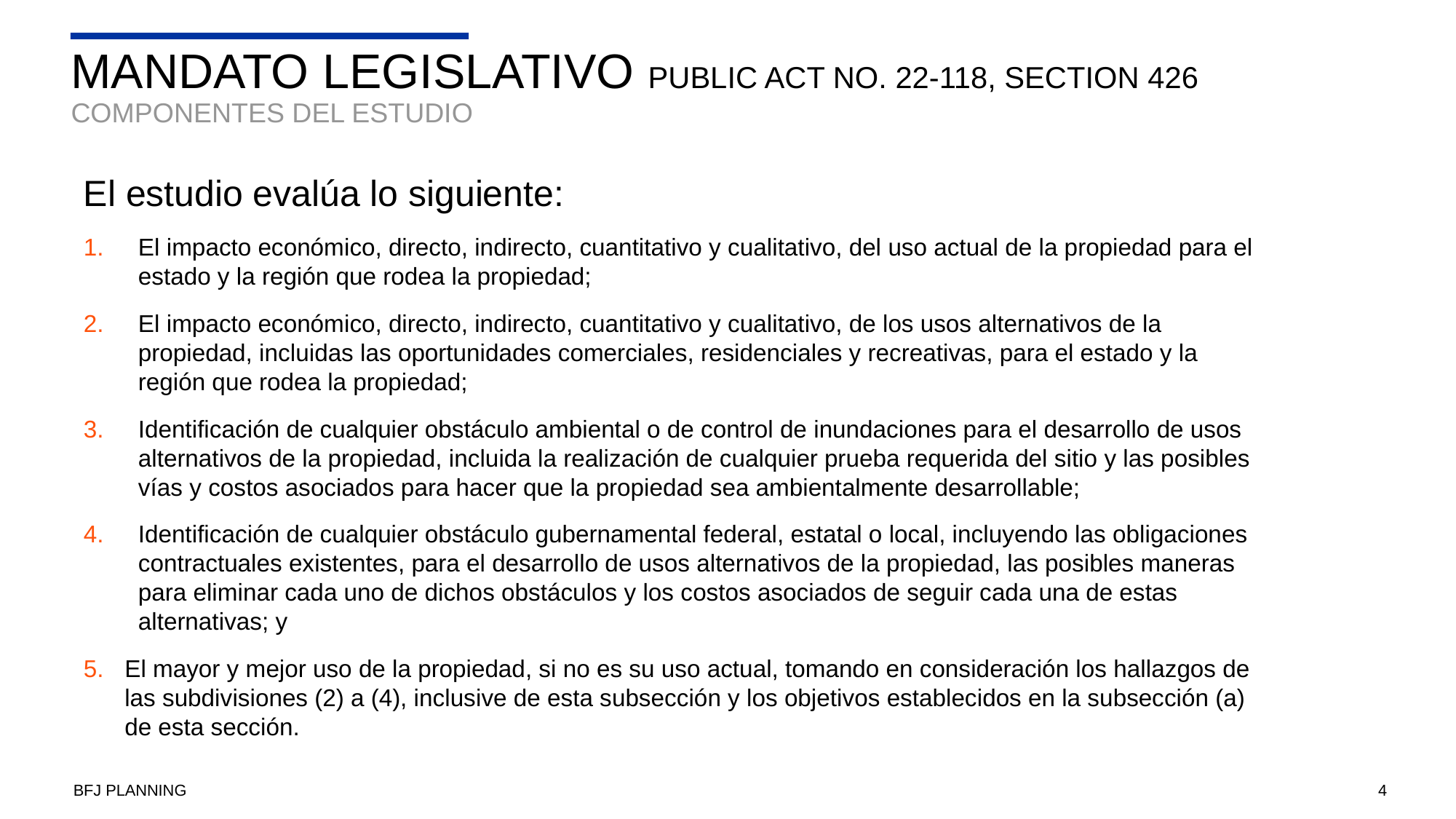

Mandato Legislativo Public Act No. 22-118, Section 426
Componentes del estudio
El estudio evalúa lo siguiente:
El impacto económico, directo, indirecto, cuantitativo y cualitativo, del uso actual de la propiedad para el estado y la región que rodea la propiedad;
El impacto económico, directo, indirecto, cuantitativo y cualitativo, de los usos alternativos de la propiedad, incluidas las oportunidades comerciales, residenciales y recreativas, para el estado y la región que rodea la propiedad;
Identificación de cualquier obstáculo ambiental o de control de inundaciones para el desarrollo de usos alternativos de la propiedad, incluida la realización de cualquier prueba requerida del sitio y las posibles vías y costos asociados para hacer que la propiedad sea ambientalmente desarrollable;
Identificación de cualquier obstáculo gubernamental federal, estatal o local, incluyendo las obligaciones contractuales existentes, para el desarrollo de usos alternativos de la propiedad, las posibles maneras para eliminar cada uno de dichos obstáculos y los costos asociados de seguir cada una de estas alternativas; y
El mayor y mejor uso de la propiedad, si no es su uso actual, tomando en consideración los hallazgos de las subdivisiones (2) a (4), inclusive de esta subsección y los objetivos establecidos en la subsección (a) de esta sección.